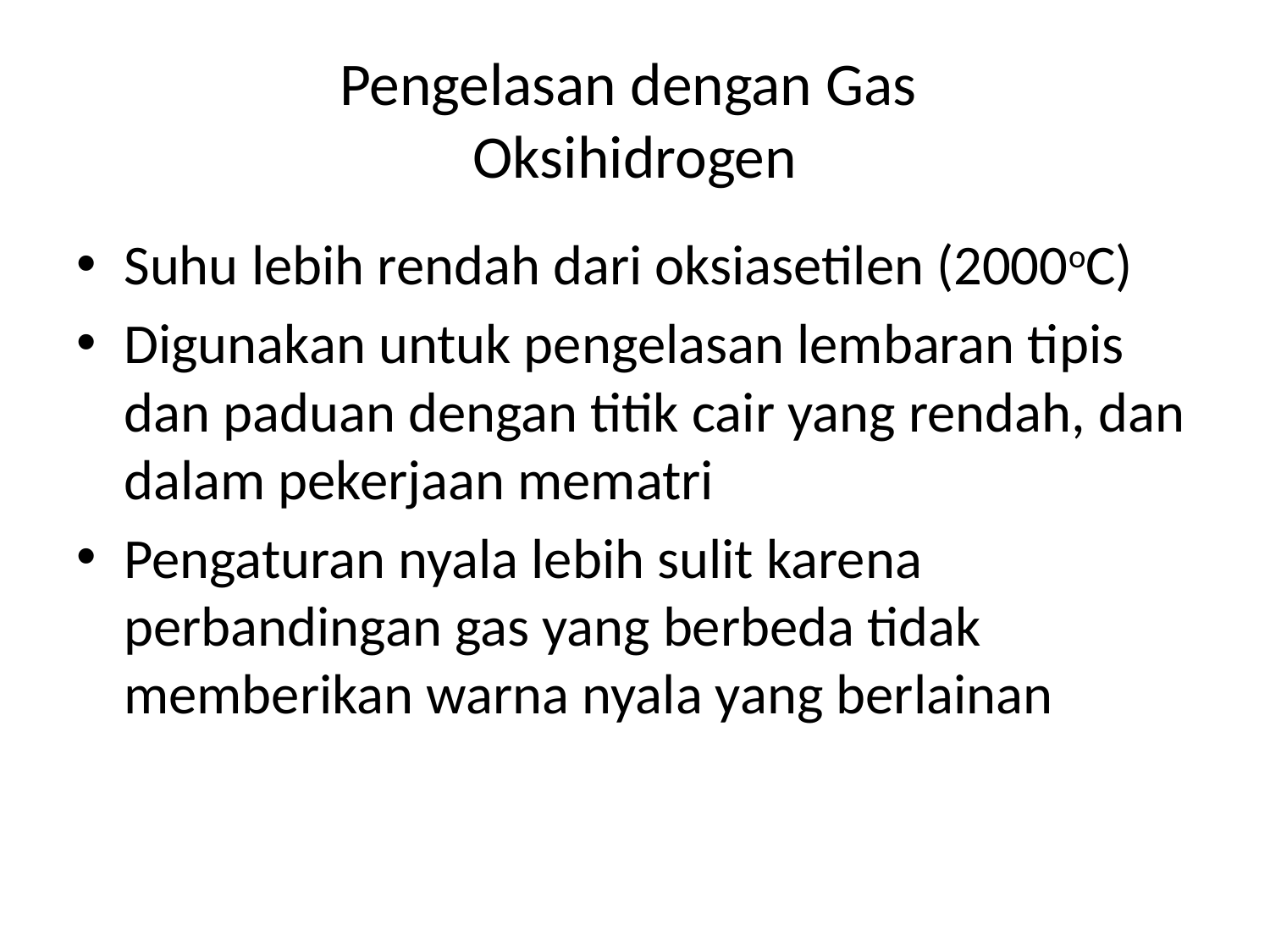

# Pengelasan dengan Gas Oksihidrogen
Suhu lebih rendah dari oksiasetilen (2000oC)
Digunakan untuk pengelasan lembaran tipis dan paduan dengan titik cair yang rendah, dan dalam pekerjaan mematri
Pengaturan nyala lebih sulit karena perbandingan gas yang berbeda tidak memberikan warna nyala yang berlainan